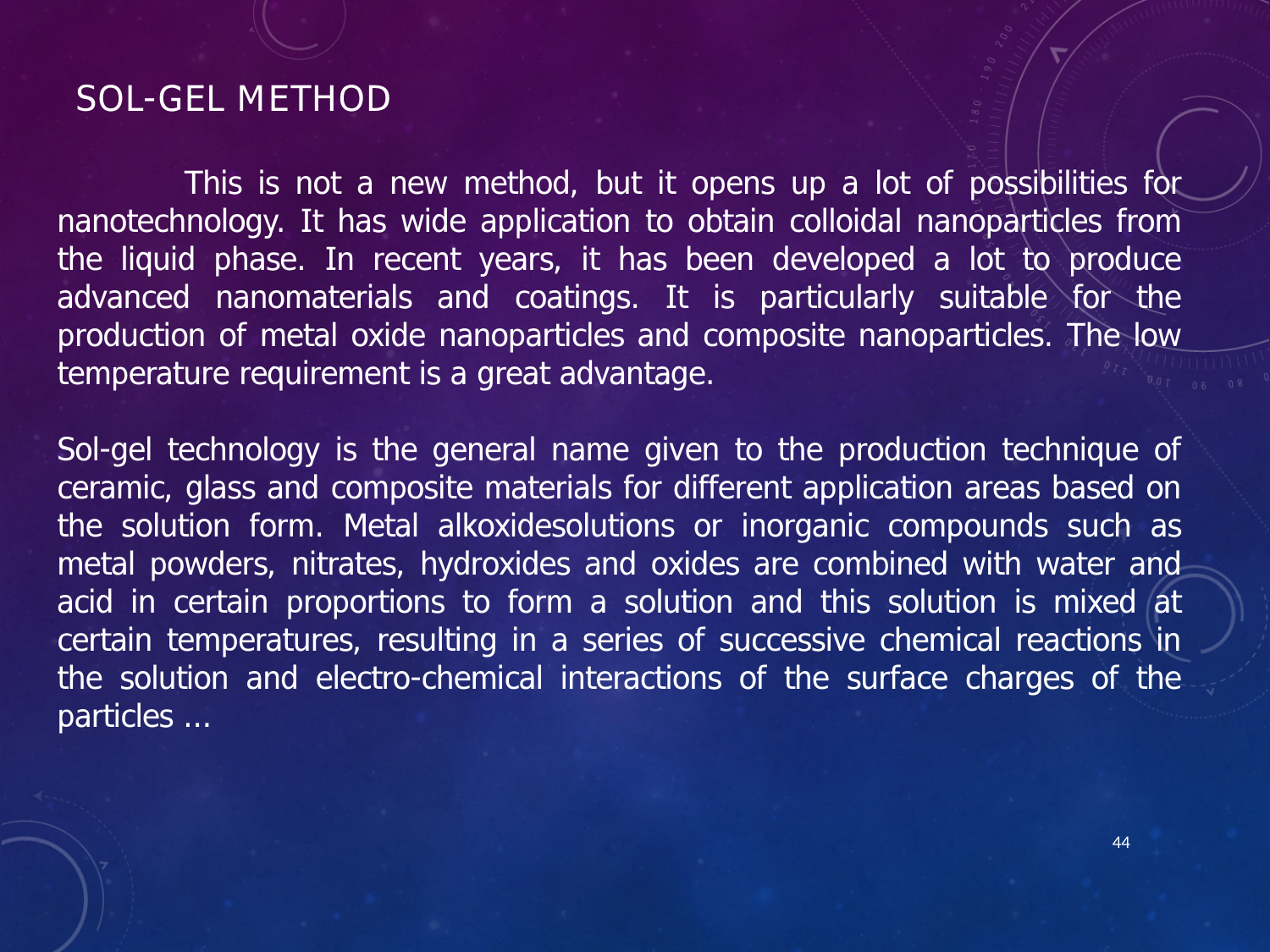

# SOL-GEL Method
	This is not a new method, but it opens up a lot of possibilities for nanotechnology. It has wide application to obtain colloidal nanoparticles from the liquid phase. In recent years, it has been developed a lot to produce advanced nanomaterials and coatings. It is particularly suitable for the production of metal oxide nanoparticles and composite nanoparticles. The low temperature requirement is a great advantage.

Sol-gel technology is the general name given to the production technique of ceramic, glass and composite materials for different application areas based on the solution form. Metal alkoxidesolutions or inorganic compounds such as metal powders, nitrates, hydroxides and oxides are combined with water and acid in certain proportions to form a solution and this solution is mixed at certain temperatures, resulting in a series of successive chemical reactions in the solution and electro-chemical interactions of the surface charges of the particles ...
44